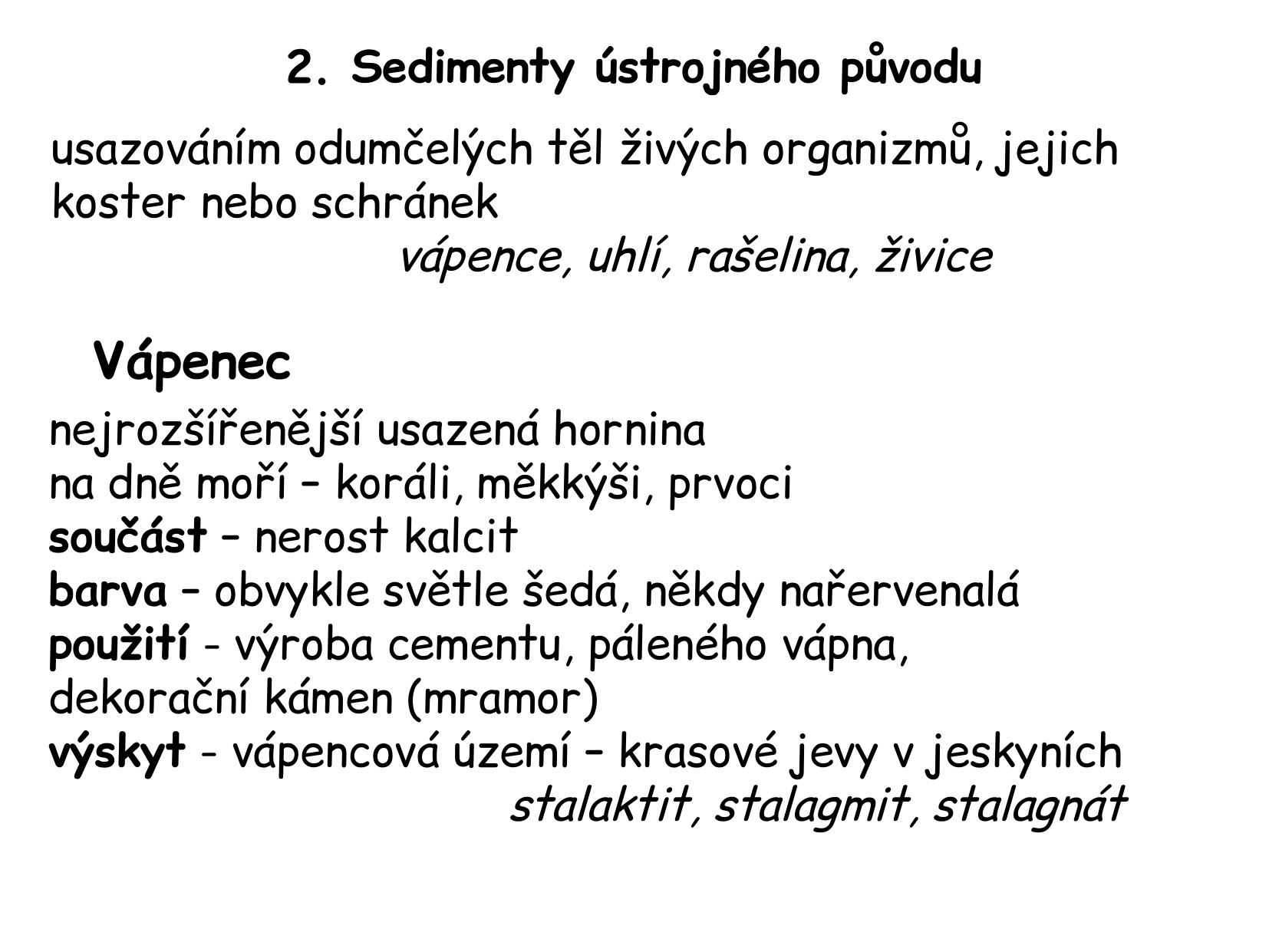

2. Sedimenty ústrojného původu
usazováním odumčelých těl živých organizmů, jejich
koster nebo schránek
			vápence, uhlí, rašelina, živice
Vápenec
nejrozšířenější usazená hornina
na dně moří – koráli, měkkýši, prvoci
součást – nerost kalcit
barva – obvykle světle šedá, někdy nařervenalá
použití - výroba cementu, páleného vápna,
dekorační kámen (mramor)
výskyt - vápencová území – krasové jevy v jeskyních
				stalaktit, stalagmit, stalagnát